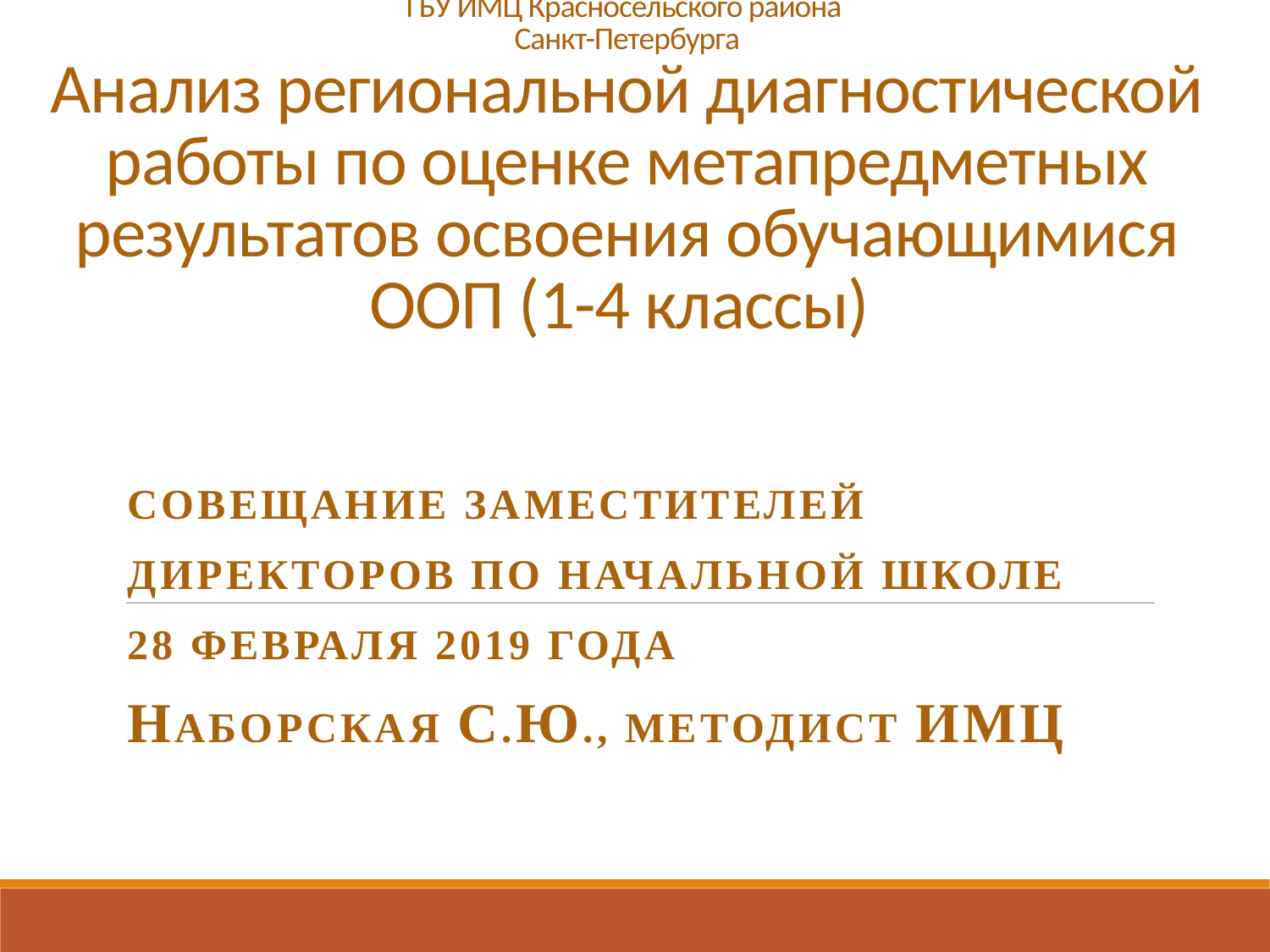

# ГБУ ИМЦ Красносельского района Санкт-Петербурга Анализ региональной диагностической работы по оценке метапредметных результатов освоения обучающимися ООП (1-4 классы)
Совещание заместителей
директоров по начальной школе
28 февраля 2019 года
Наборская С.Ю., методист ИМЦ